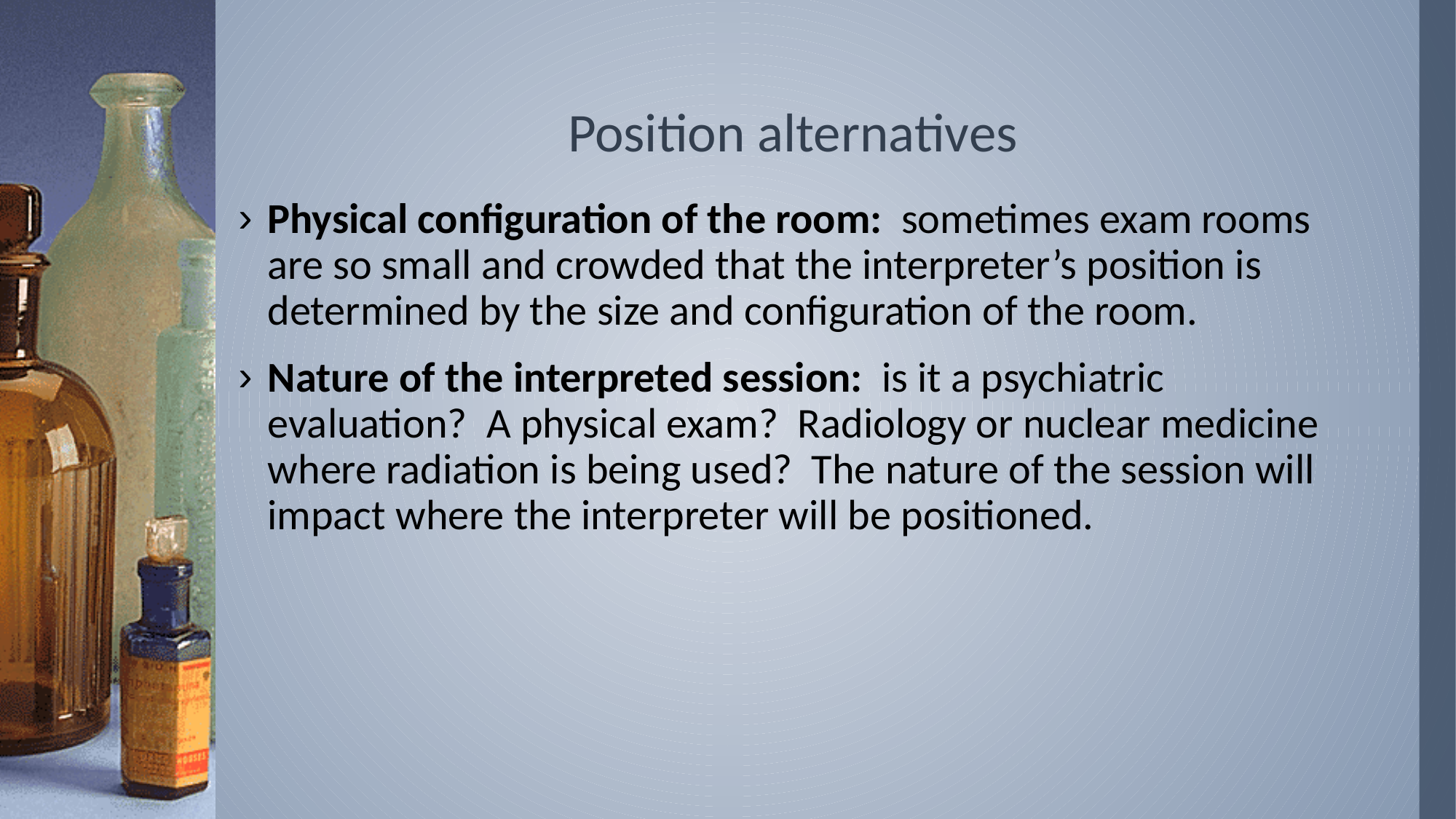

# Position alternatives
Physical configuration of the room:  sometimes exam rooms are so small and crowded that the interpreter’s position is determined by the size and configuration of the room.
Nature of the interpreted session:  is it a psychiatric evaluation?  A physical exam?  Radiology or nuclear medicine where radiation is being used?  The nature of the session will impact where the interpreter will be positioned.